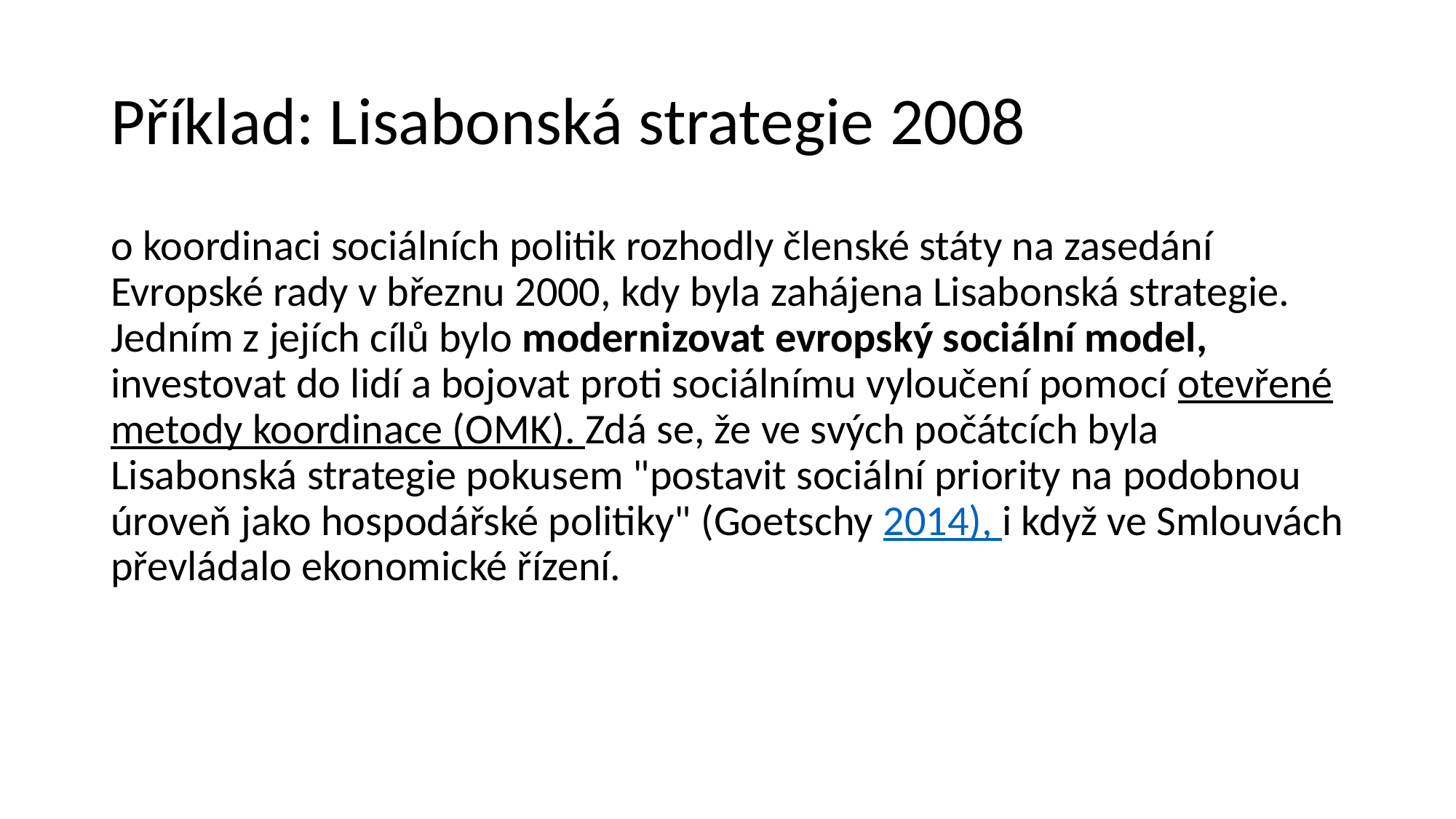

# Příklad: Lisabonská strategie 2008
o koordinaci sociálních politik rozhodly členské státy na zasedání Evropské rady v březnu 2000, kdy byla zahájena Lisabonská strategie.  Jedním z jejích cílů bylo modernizovat evropský sociální model, investovat do lidí a bojovat proti sociálnímu vyloučení pomocí otevřené metody koordinace (OMK). Zdá se, že ve svých počátcích byla Lisabonská strategie pokusem "postavit sociální priority na podobnou úroveň jako hospodářské politiky" (Goetschy 2014), i když ve Smlouvách převládalo ekonomické řízení.